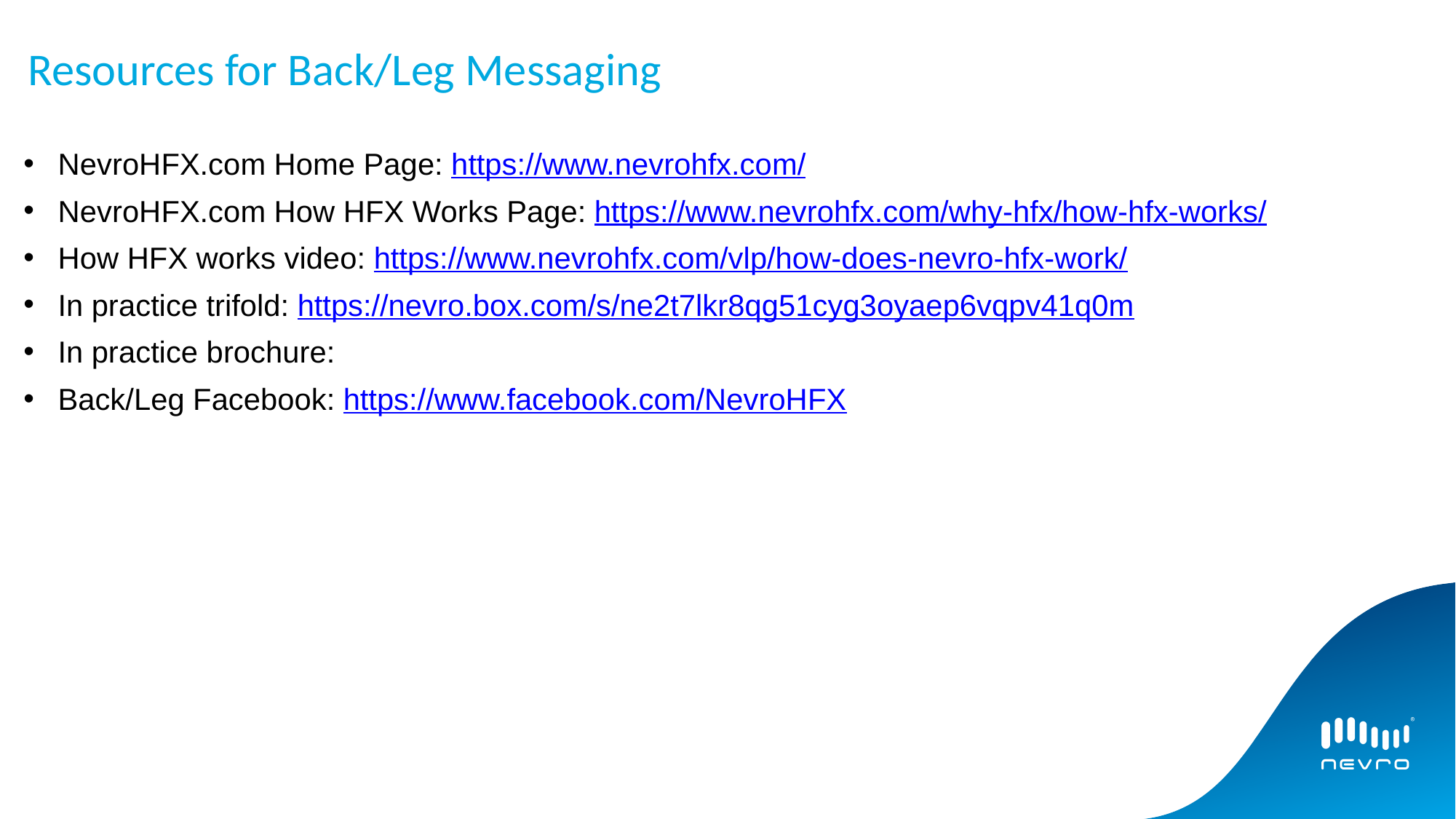

# Resources for Back/Leg Messaging
NevroHFX.com Home Page: https://www.nevrohfx.com/
NevroHFX.com How HFX Works Page: https://www.nevrohfx.com/why-hfx/how-hfx-works/
How HFX works video: https://www.nevrohfx.com/vlp/how-does-nevro-hfx-work/
In practice trifold: https://nevro.box.com/s/ne2t7lkr8qg51cyg3oyaep6vqpv41q0m
In practice brochure:
Back/Leg Facebook: https://www.facebook.com/NevroHFX